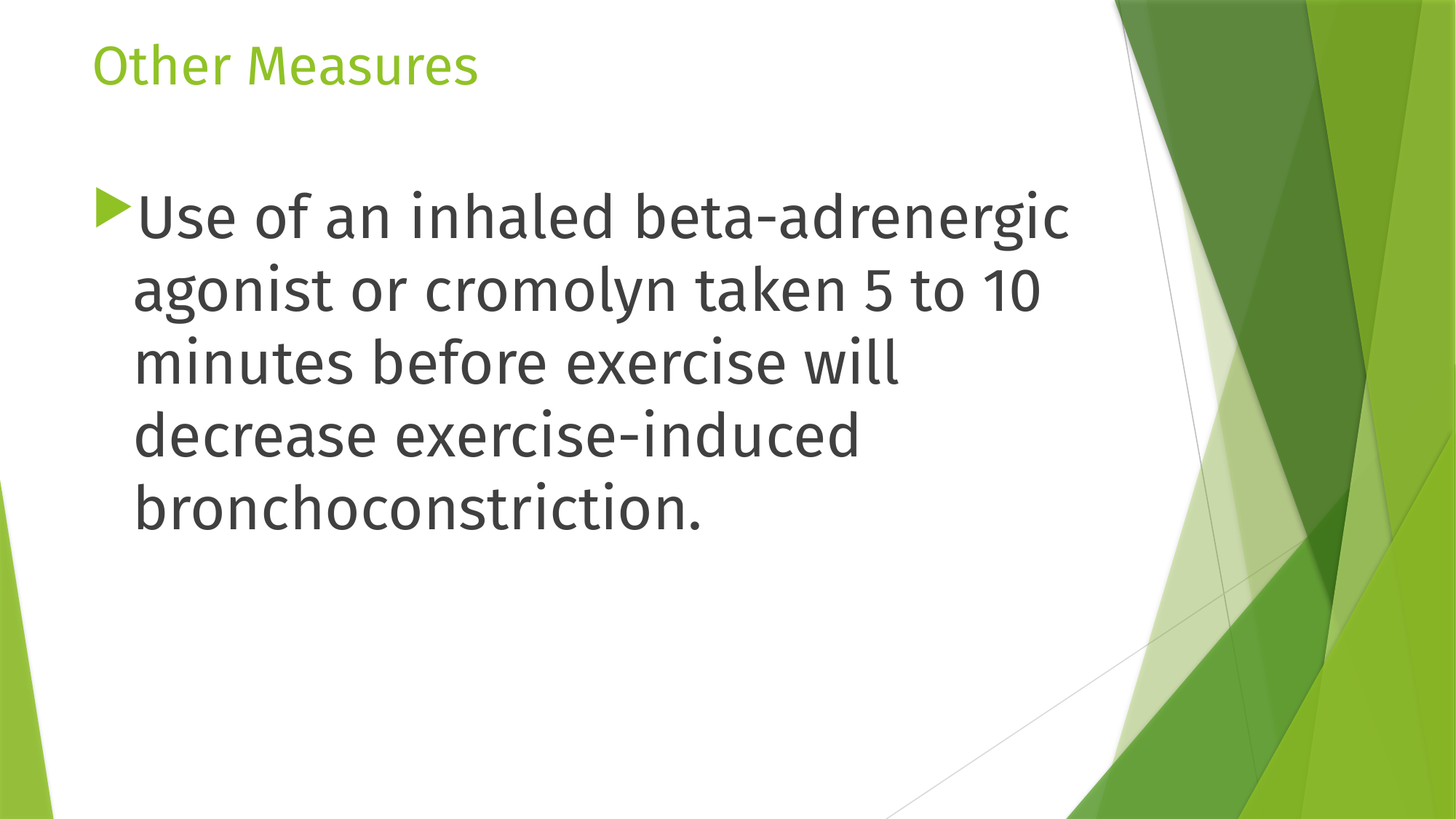

# Other Measures
Use of an inhaled beta-adrenergic agonist or cromolyn taken 5 to 10 minutes before exercise will decrease exercise-induced bronchoconstriction.